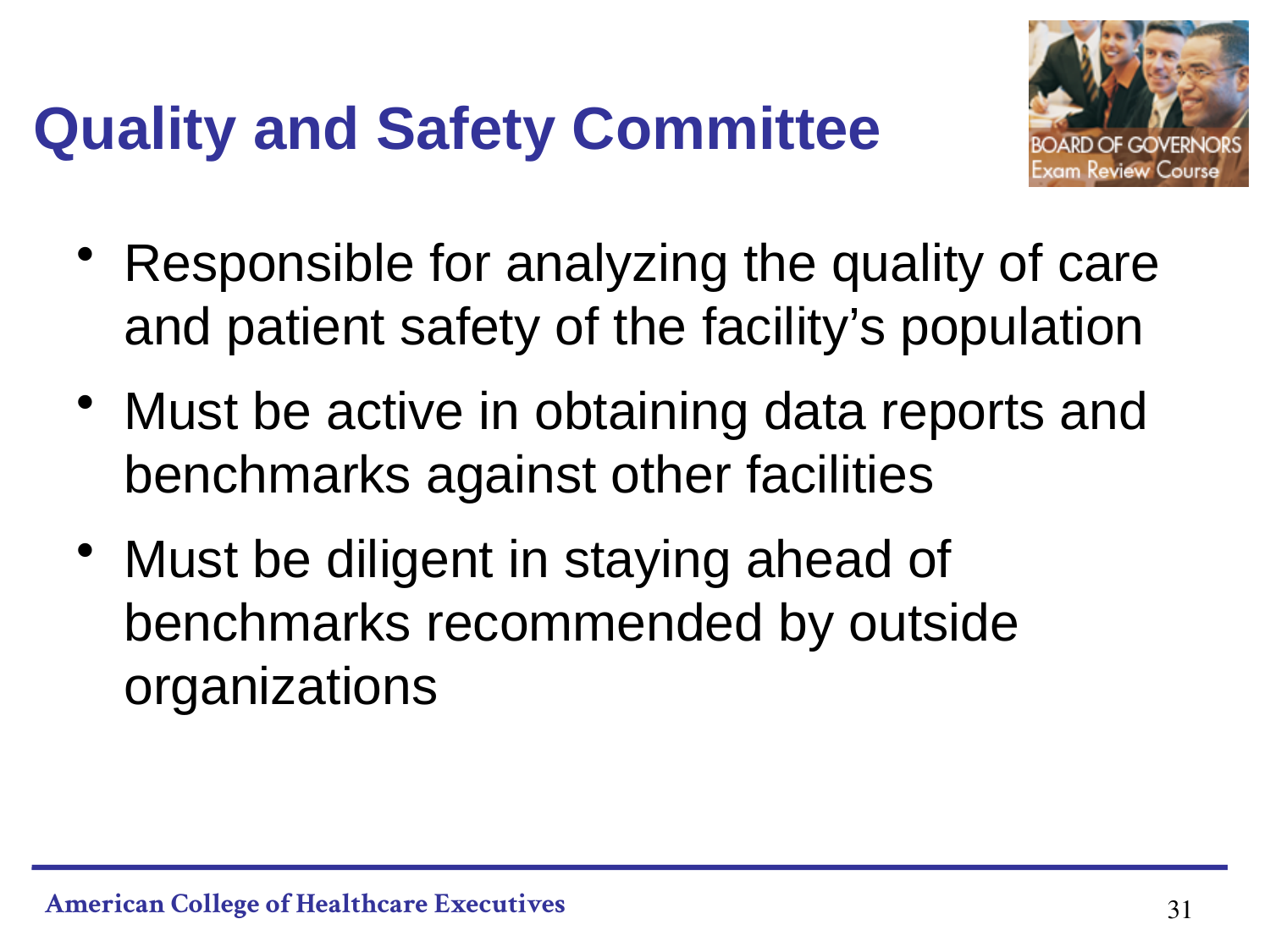

# Quality and Safety Committee
Responsible for analyzing the quality of care and patient safety of the facility’s population
Must be active in obtaining data reports and benchmarks against other facilities
Must be diligent in staying ahead of benchmarks recommended by outside organizations
31